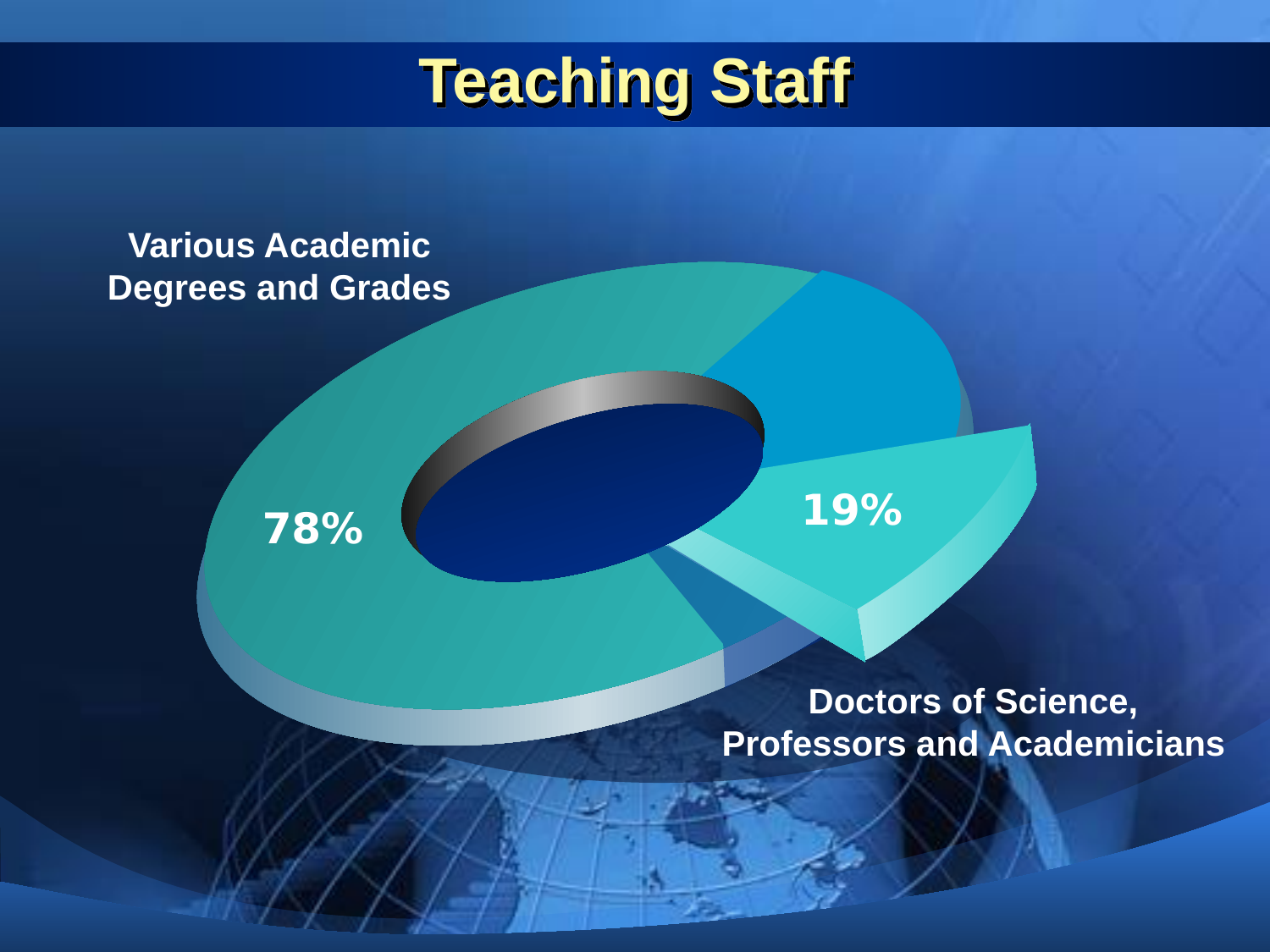

# Teaching Staff
Various Academic
Degrees and Grades

19%

78%

Doctors of Science,
 Professors and Academicians